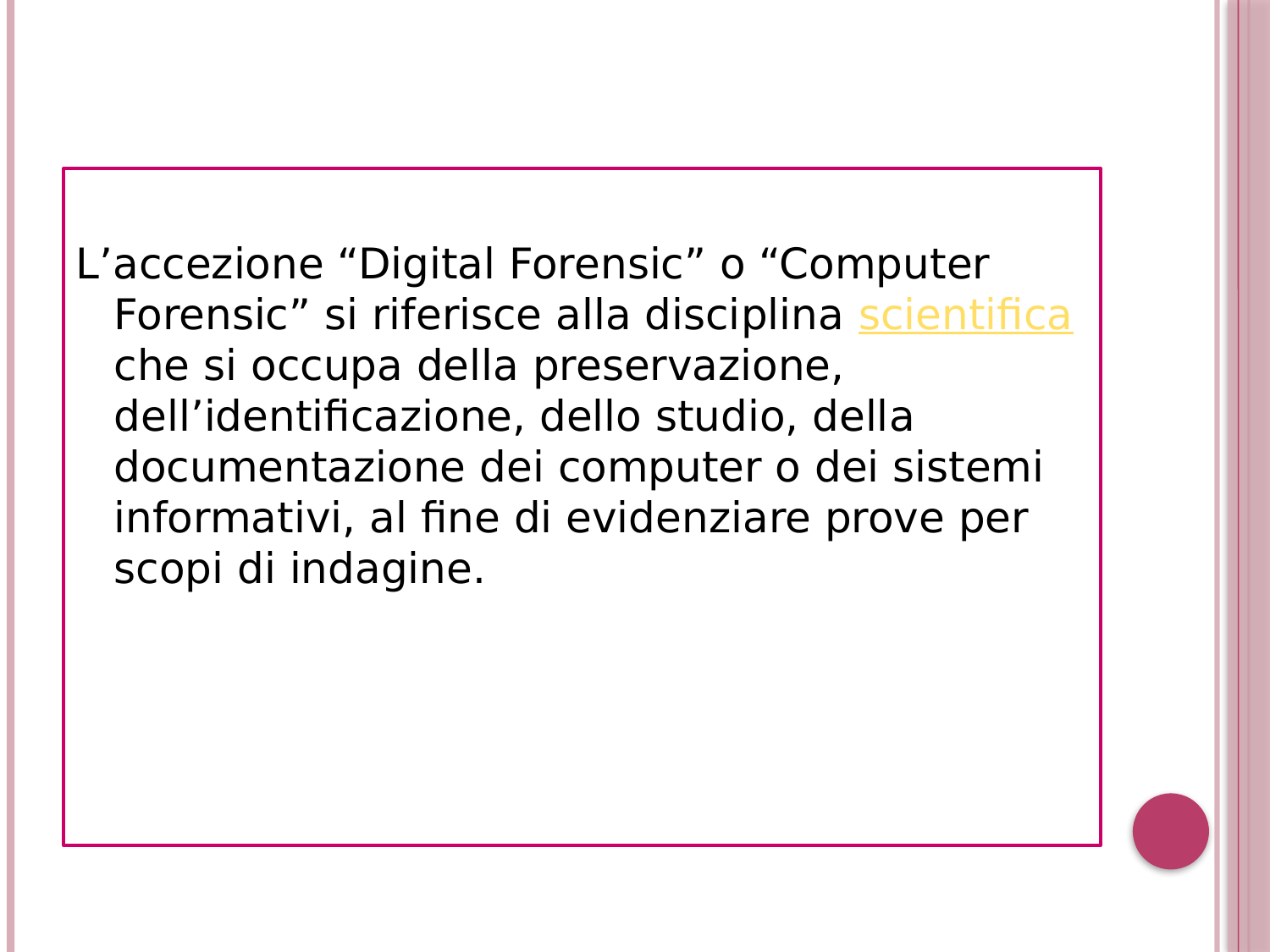

#

L’accezione “Digital Forensic” o “Computer Forensic” si riferisce alla disciplina scientifica che si occupa della preservazione, dell’identificazione, dello studio, della documentazione dei computer o dei sistemi informativi, al fine di evidenziare prove per scopi di indagine.